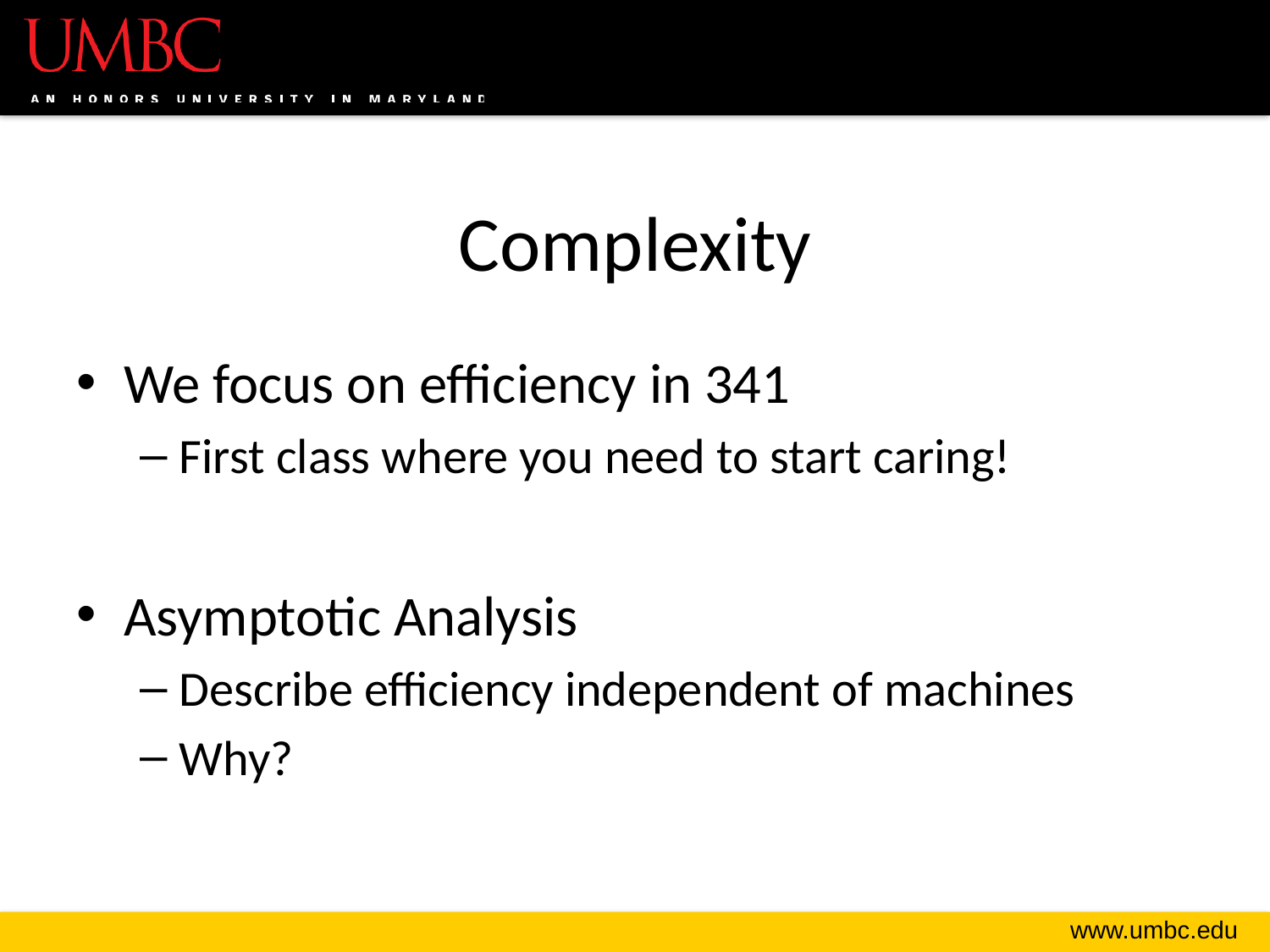

# Complexity
We focus on efficiency in 341
First class where you need to start caring!

Asymptotic Analysis
Describe efficiency independent of machines
Why?